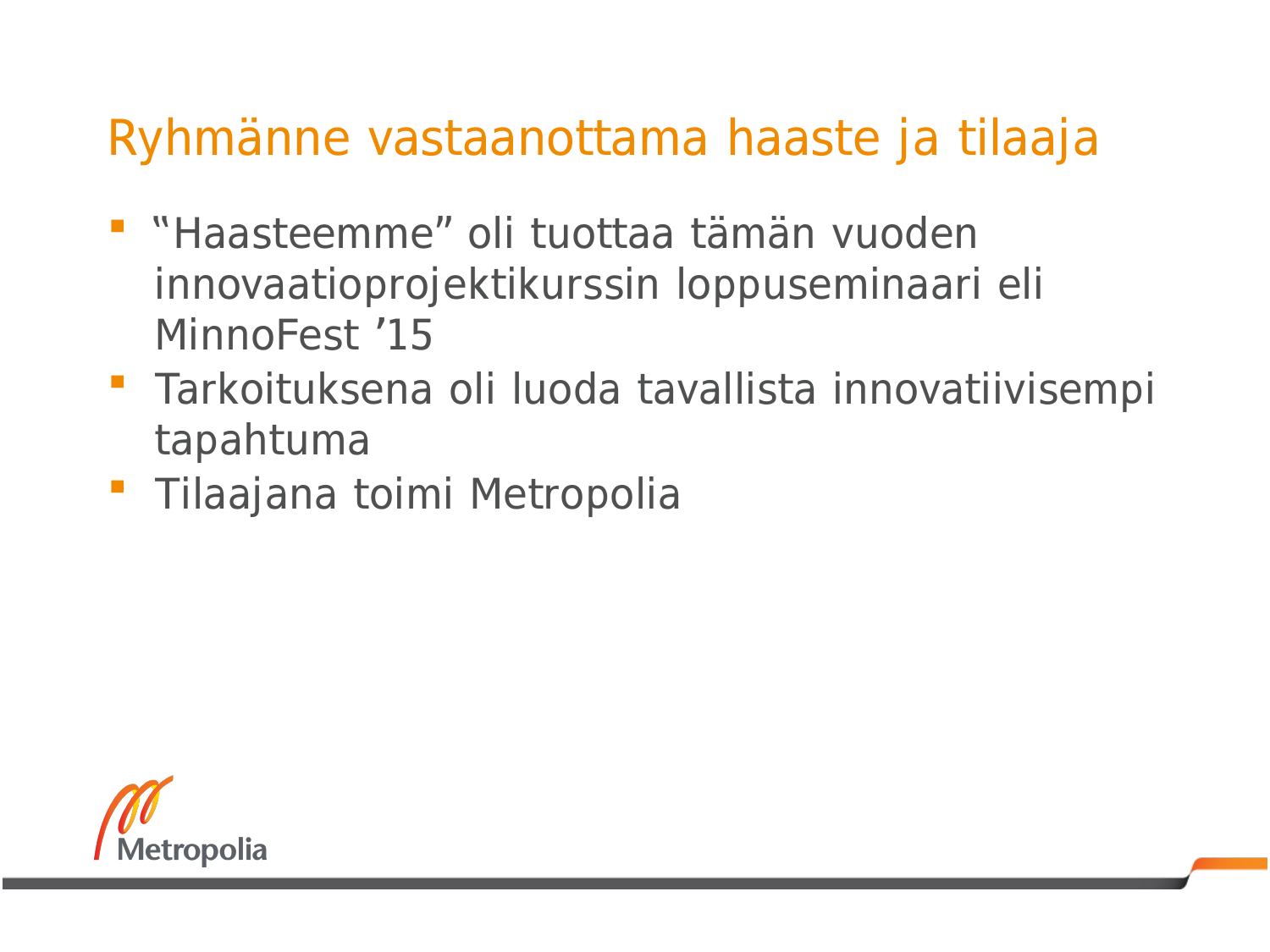

# Ryhmänne vastaanottama haaste ja tilaaja
“Haasteemme” oli tuottaa tämän vuoden innovaatioprojektikurssin loppuseminaari eli MinnoFest ’15
Tarkoituksena oli luoda tavallista innovatiivisempi tapahtuma
Tilaajana toimi Metropolia